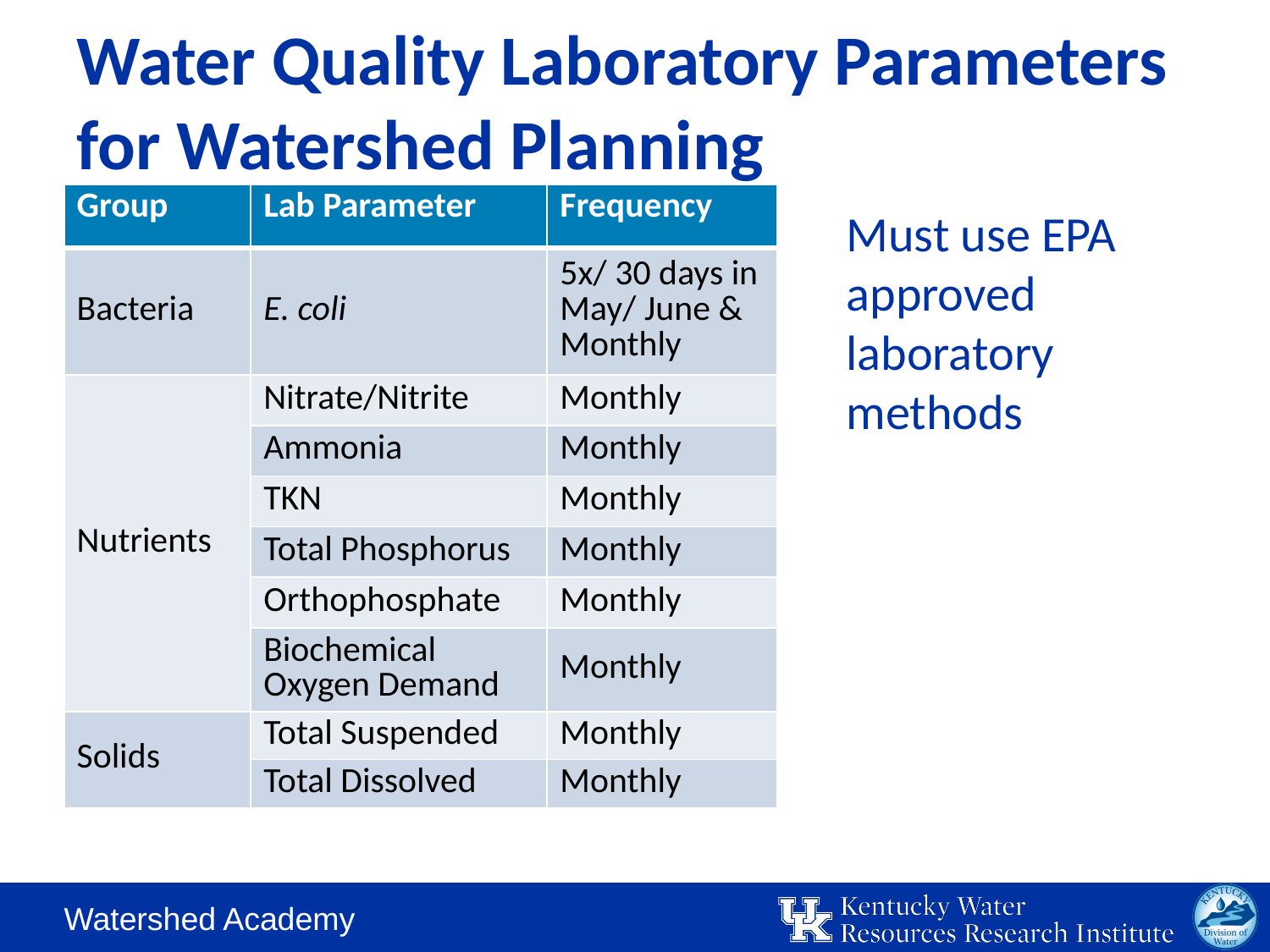

# Water Quality Laboratory Parameters for Watershed Planning
| Group | Lab Parameter | Frequency |
| --- | --- | --- |
| Bacteria | E. coli | 5x/ 30 days in May/ June & Monthly |
| Nutrients | Nitrate/Nitrite | Monthly |
|  | Ammonia | Monthly |
|  | TKN | Monthly |
|  | Total Phosphorus | Monthly |
|  | Orthophosphate | Monthly |
|  | Biochemical Oxygen Demand | Monthly |
| Solids | Total Suspended | Monthly |
|  | Total Dissolved | Monthly |
Must use EPA approved laboratory methods